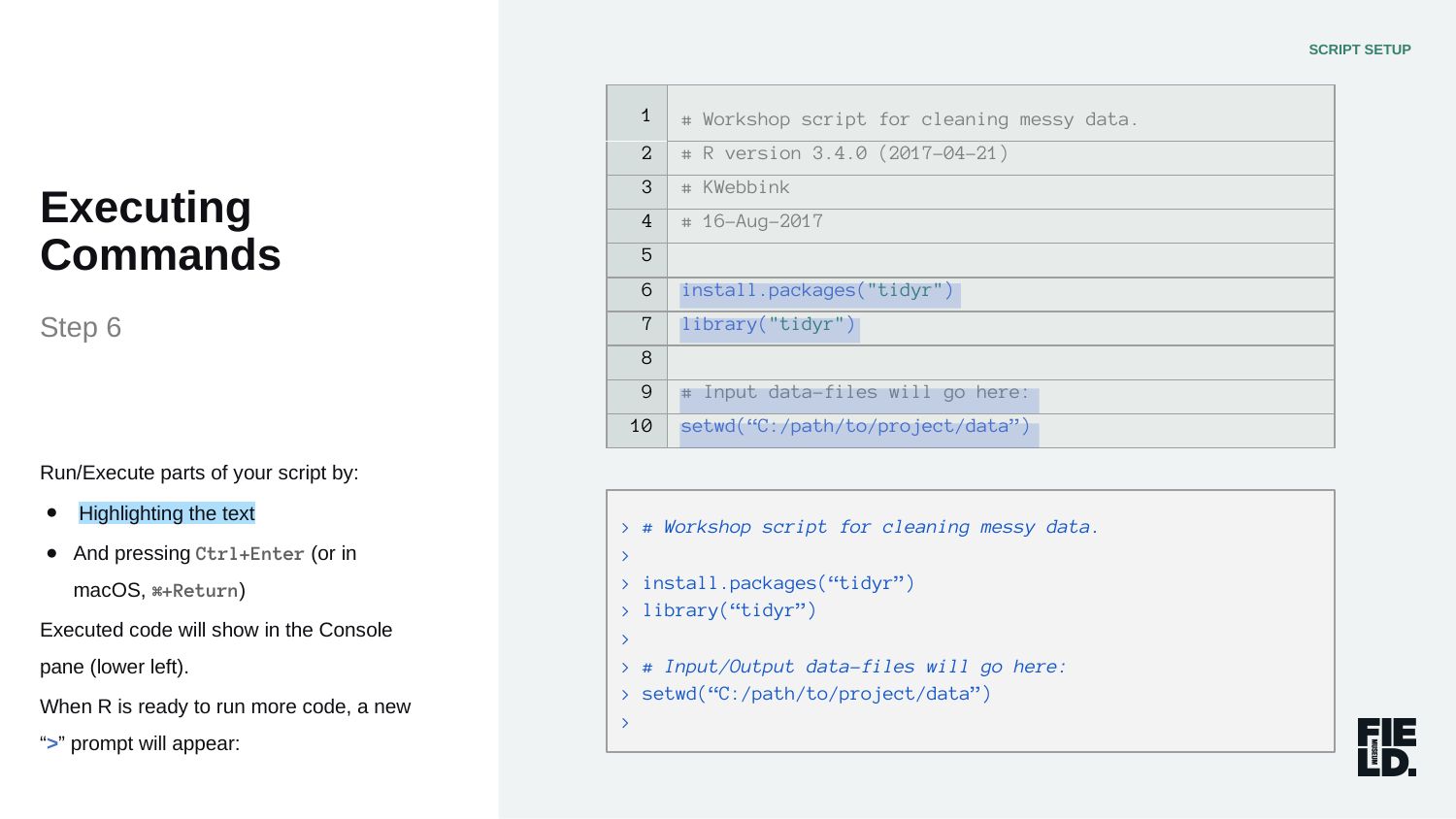

SCRIPT SETUP
| 1 | # Workshop script for cleaning messy data. |
| --- | --- |
| 2 | # R version 3.4.0 (2017-04-21) |
| 3 | # KWebbink |
| 4 | # 16-Aug-2017 |
| 5 |  |
| 6 | install.packages("tidyr") |
| 7 | library("tidyr") |
| 8 |  |
| 9 | # Input data-files will go here: |
| 10 | setwd(“C:/path/to/project/data”) |
Executing Commands

Step 6

Run/Execute parts of your script by:
 Highlighting the text
And pressing Ctrl+Enter (or in macOS, ⌘+Return)
Executed code will show in the Console pane (lower left).
When R is ready to run more code, a new “>” prompt will appear:

> # Workshop script for cleaning messy data.
>
> install.packages(“tidyr”)
> library(“tidyr”)
>
> # Input/Output data-files will go here:
> setwd(“C:/path/to/project/data”)
>